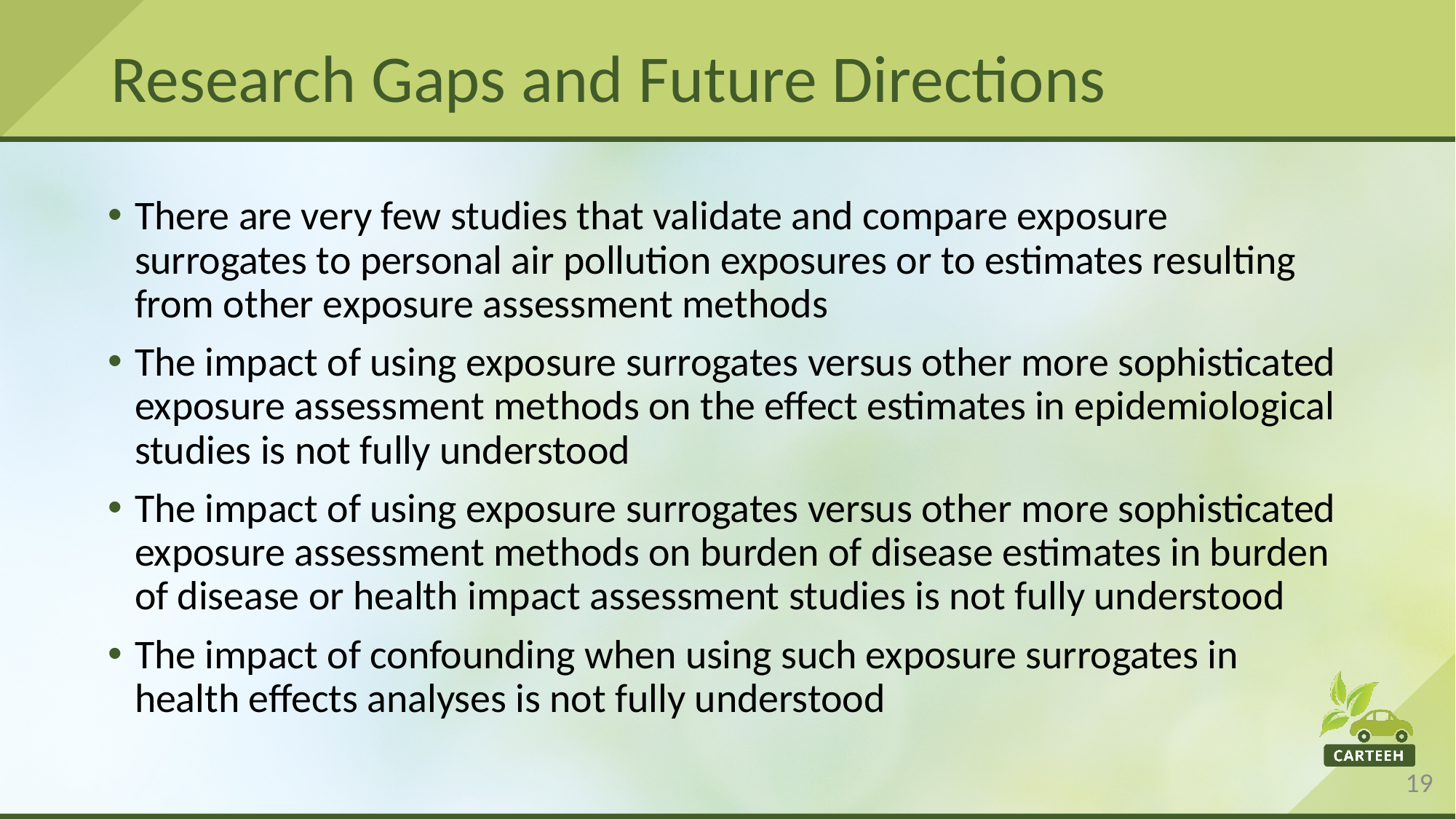

# Research Gaps and Future Directions
There are very few studies that validate and compare exposure surrogates to personal air pollution exposures or to estimates resulting from other exposure assessment methods
The impact of using exposure surrogates versus other more sophisticated exposure assessment methods on the effect estimates in epidemiological studies is not fully understood
The impact of using exposure surrogates versus other more sophisticated exposure assessment methods on burden of disease estimates in burden of disease or health impact assessment studies is not fully understood
The impact of confounding when using such exposure surrogates in health effects analyses is not fully understood